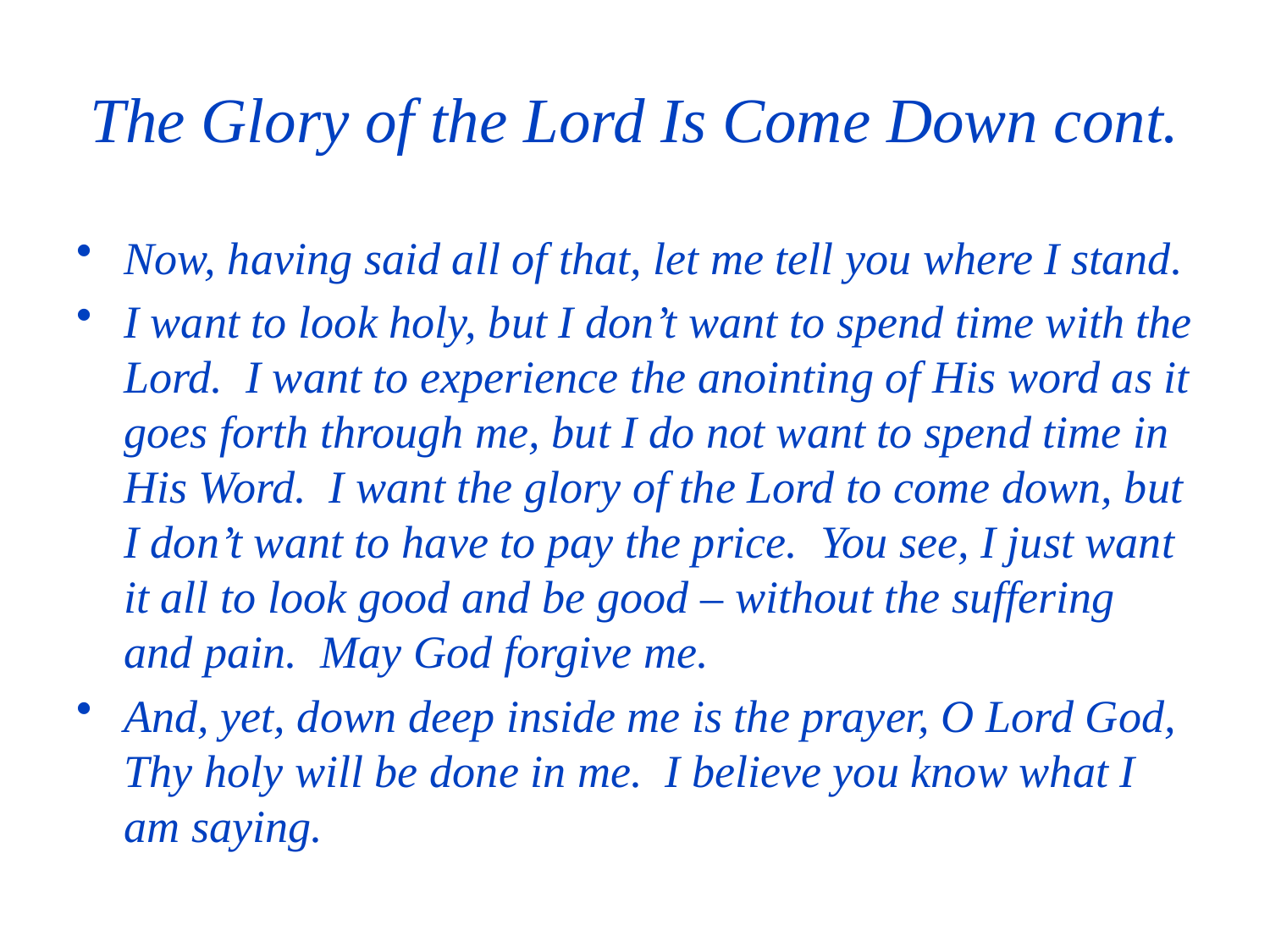

# The Glory of the Lord Is Come Down cont.
Now, having said all of that, let me tell you where I stand.
I want to look holy, but I don’t want to spend time with the Lord.  I want to experience the anointing of His word as it goes forth through me, but I do not want to spend time in His Word.  I want the glory of the Lord to come down, but I don’t want to have to pay the price.  You see, I just want it all to look good and be good – without the suffering and pain.  May God forgive me.
And, yet, down deep inside me is the prayer, O Lord God, Thy holy will be done in me.  I believe you know what I am saying.